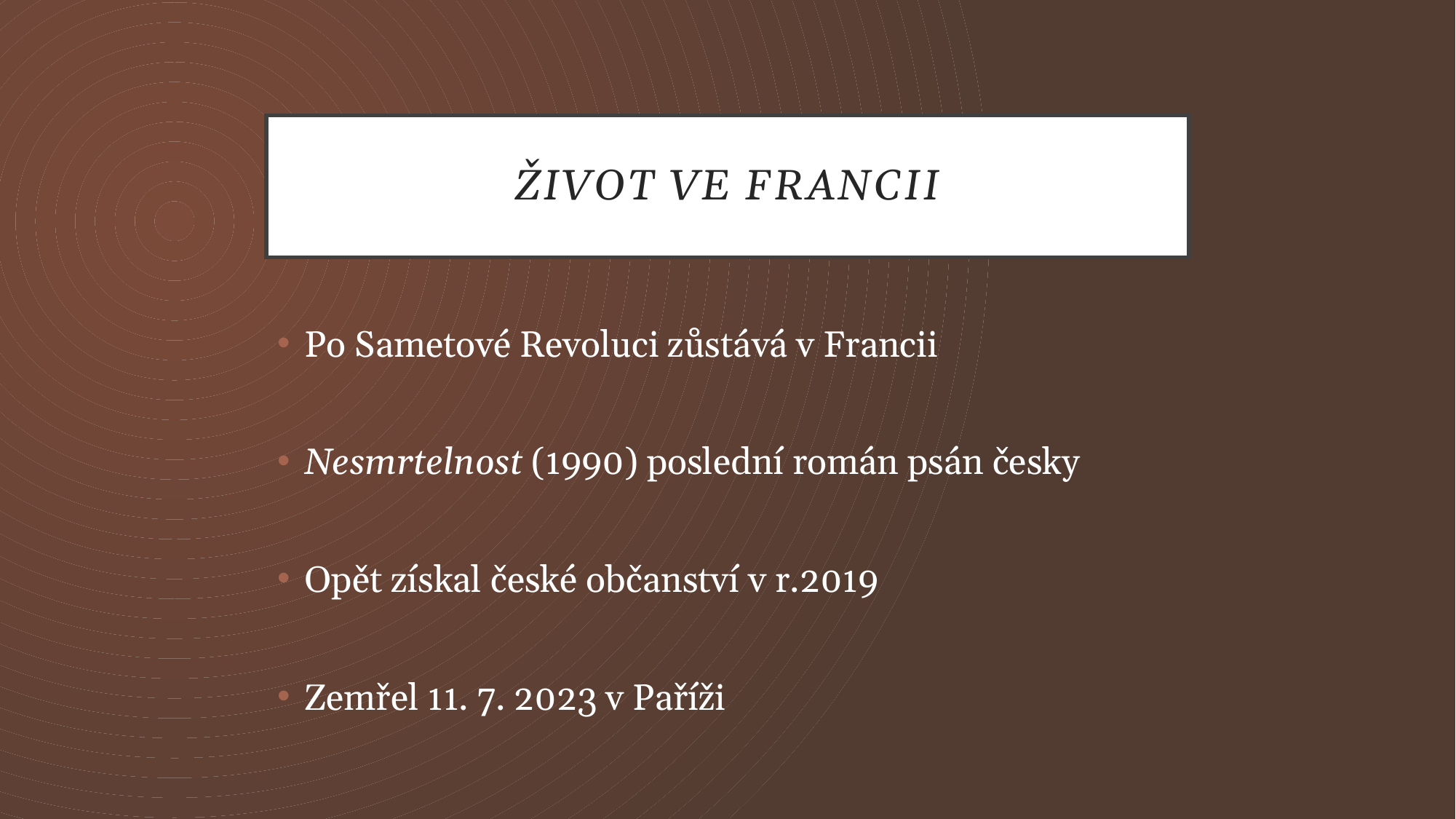

# Život ve francii
Po Sametové Revoluci zůstává v Francii

Nesmrtelnost (1990) poslední román psán česky

Opět získal české občanství v r.2019

Zemřel 11. 7. 2023 v Paříži